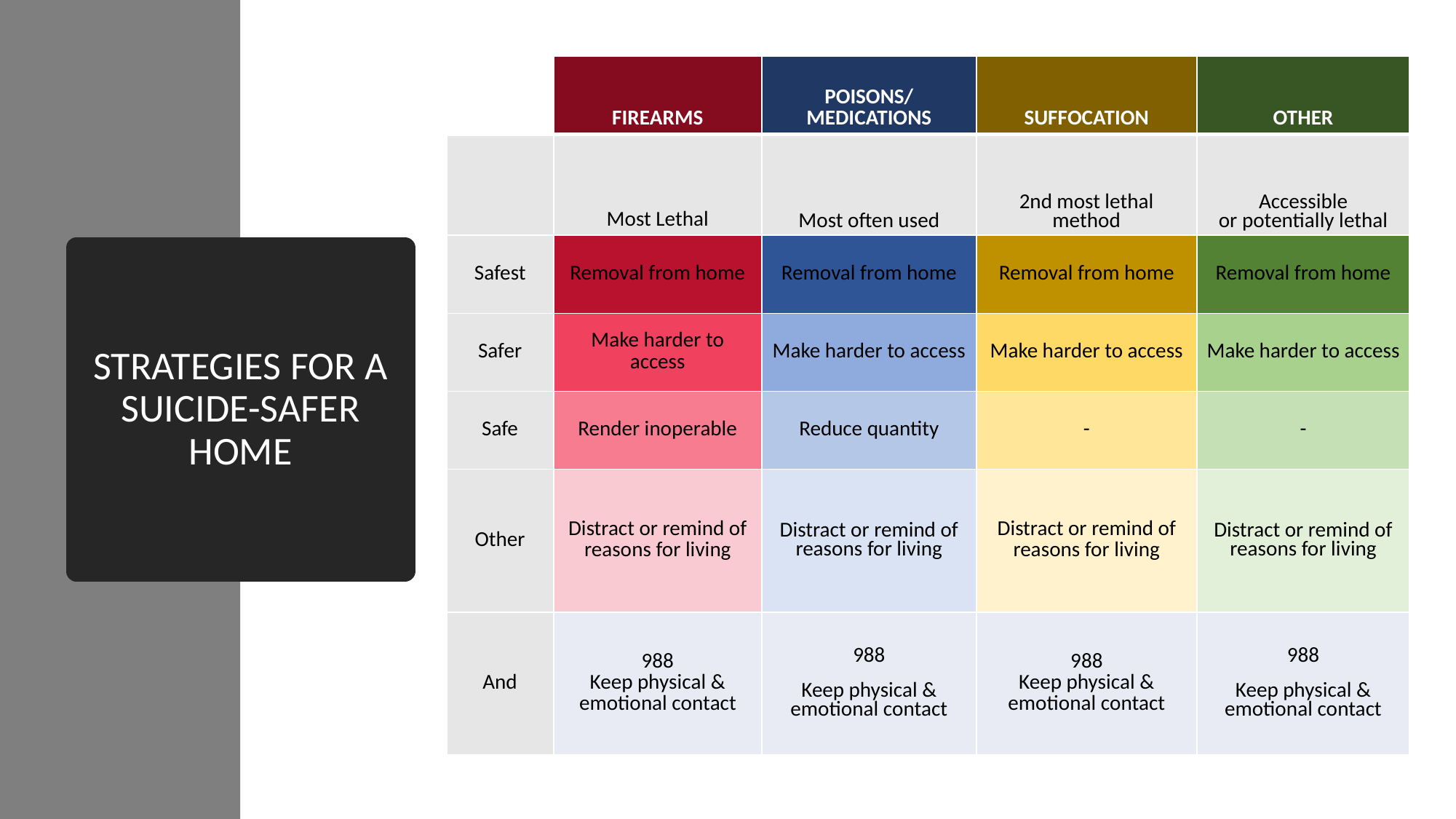

|  | FIREARMS | POISONS/ MEDICATIONS | SUFFOCATION | OTHER |
| --- | --- | --- | --- | --- |
|  | Most Lethal | Most often used | 2nd most lethal method | Accessible or potentially lethal |
| Safest | Removal from home | Removal from home | Removal from home | Removal from home |
| Safer | Make harder to access | Make harder to access | Make harder to access | Make harder to access |
| Safe | Render inoperable | Reduce quantity | - | - |
| Other | Distract or remind of reasons for living | Distract or remind of reasons for living | Distract or remind of reasons for living | Distract or remind of reasons for living |
| And | 988 Keep physical & emotional contact | 988 Keep physical & emotional contact | 988 Keep physical & emotional contact | 988 Keep physical & emotional contact |
# STRATEGIES FOR A SUICIDE-SAFER HOME